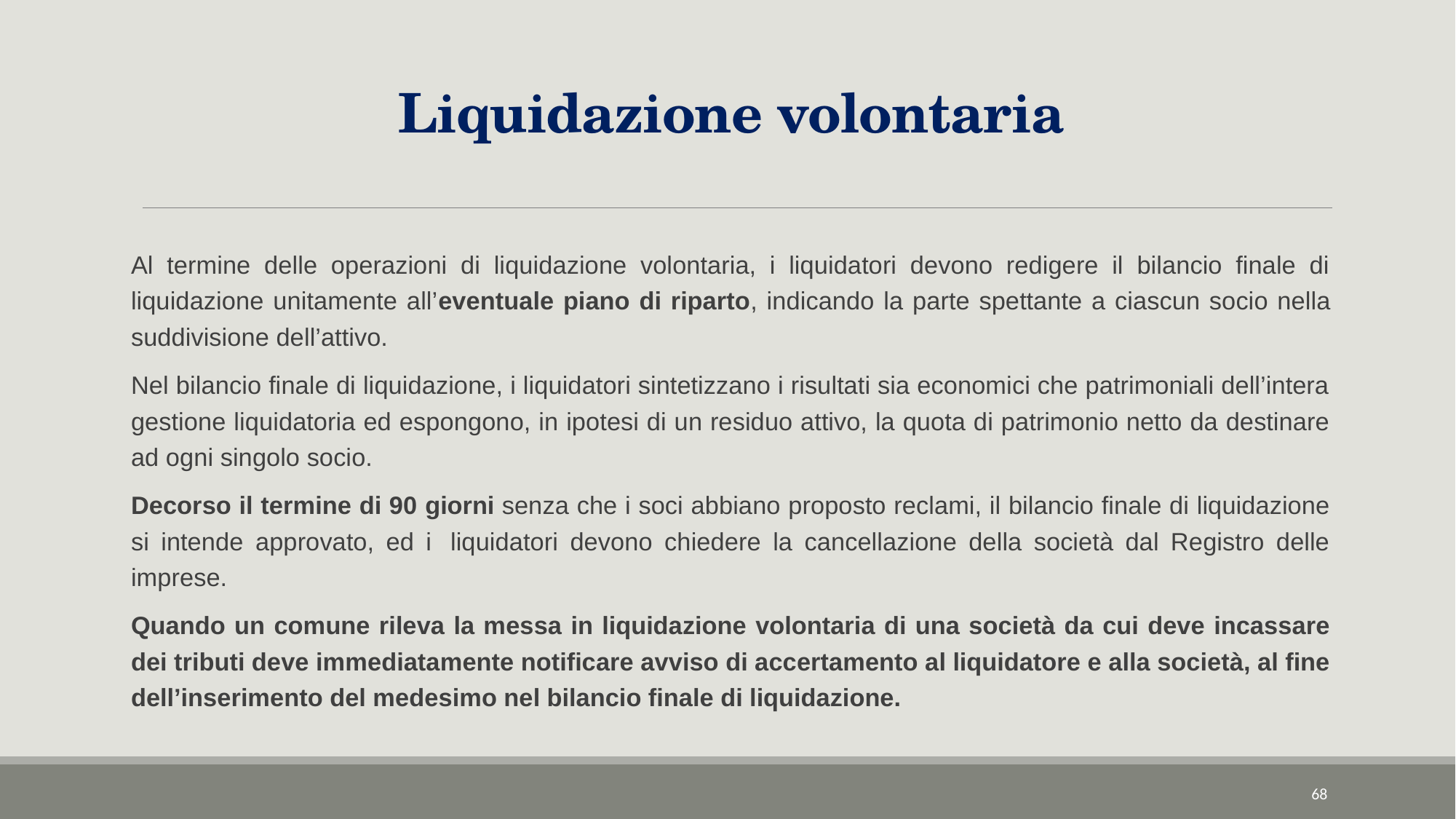

# Liquidazione volontaria
Al termine delle operazioni di liquidazione volontaria, i liquidatori devono redigere il bilancio finale di liquidazione unitamente all’eventuale piano di riparto, indicando la parte spettante a ciascun socio nella suddivisione dell’attivo.
Nel bilancio finale di liquidazione, i liquidatori sintetizzano i risultati sia economici che patrimoniali dell’intera gestione liquidatoria ed espongono, in ipotesi di un residuo attivo, la quota di patrimonio netto da destinare ad ogni singolo socio.
Decorso il termine di 90 giorni senza che i soci abbiano proposto reclami, il bilancio finale di liquidazione si intende approvato, ed i  liquidatori devono chiedere la cancellazione della società dal Registro delle imprese.
Quando un comune rileva la messa in liquidazione volontaria di una società da cui deve incassare dei tributi deve immediatamente notificare avviso di accertamento al liquidatore e alla società, al fine dell’inserimento del medesimo nel bilancio finale di liquidazione.

68